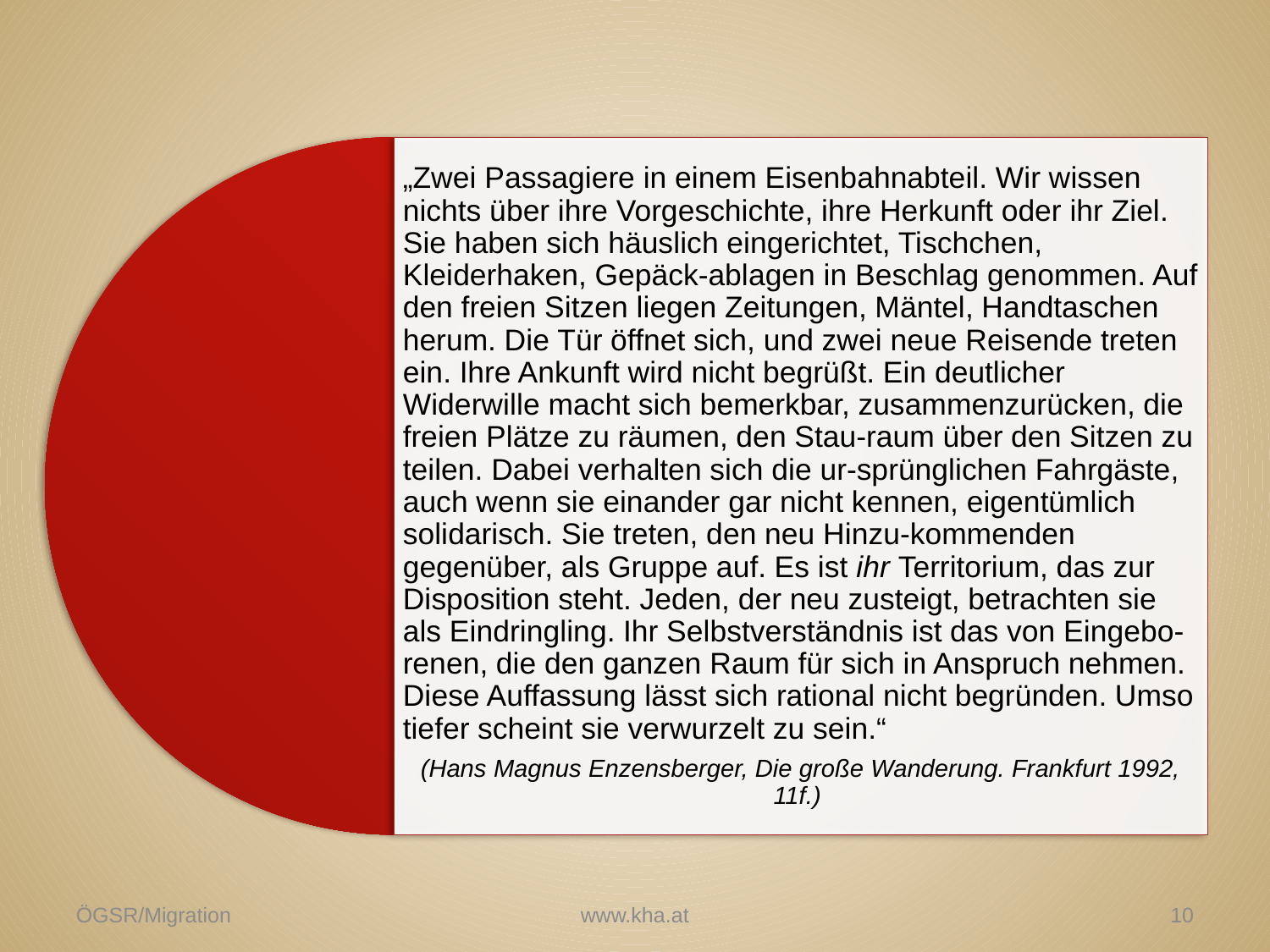

„Zwei Passagiere in einem Eisenbahnabteil. Wir wissen nichts über ihre Vorgeschichte, ihre Herkunft oder ihr Ziel. Sie haben sich häuslich eingerichtet, Tischchen, Kleiderhaken, Gepäck-ablagen in Beschlag genommen. Auf den freien Sitzen liegen Zeitungen, Mäntel, Handtaschen herum. Die Tür öffnet sich, und zwei neue Reisende treten ein. Ihre Ankunft wird nicht begrüßt. Ein deutlicher Widerwille macht sich bemerkbar, zusammenzurücken, die freien Plätze zu räumen, den Stau-raum über den Sitzen zu teilen. Dabei verhalten sich die ur-sprünglichen Fahrgäste, auch wenn sie einander gar nicht kennen, eigentümlich solidarisch. Sie treten, den neu Hinzu-kommenden gegenüber, als Gruppe auf. Es ist ihr Territorium, das zur Disposition steht. Jeden, der neu zusteigt, betrachten sie als Eindringling. Ihr Selbstverständnis ist das von Eingebo-renen, die den ganzen Raum für sich in Anspruch nehmen. Diese Auffassung lässt sich rational nicht begründen. Umso tiefer scheint sie verwurzelt zu sein.“
(Hans Magnus Enzensberger, Die große Wanderung. Frankfurt 1992, 11f.)
ÖGSR/Migration
www.kha.at
10